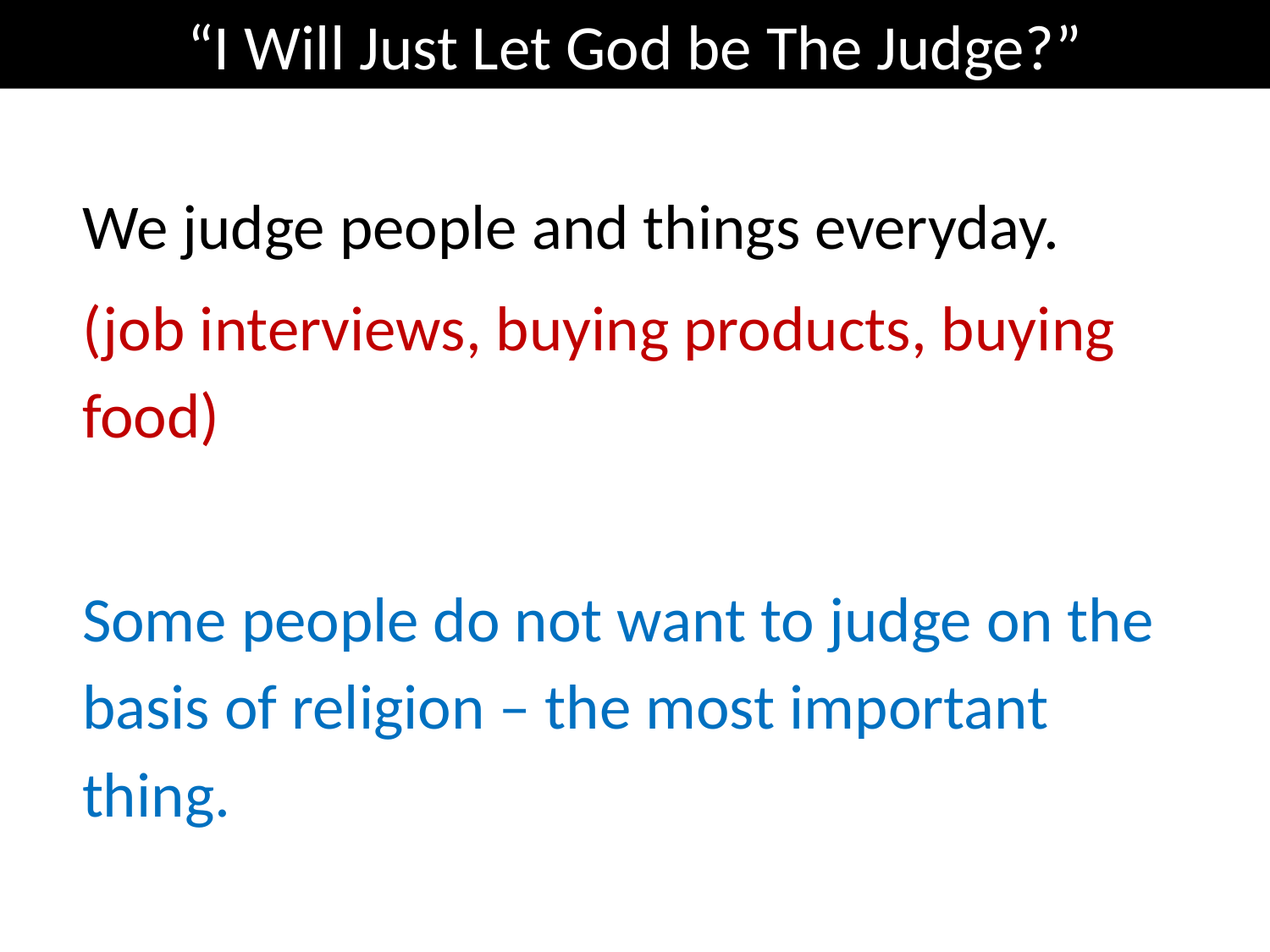

“I Will Just Let God be The Judge?”
We judge people and things everyday.
(job interviews, buying products, buying food)

Some people do not want to judge on the basis of religion – the most important thing.